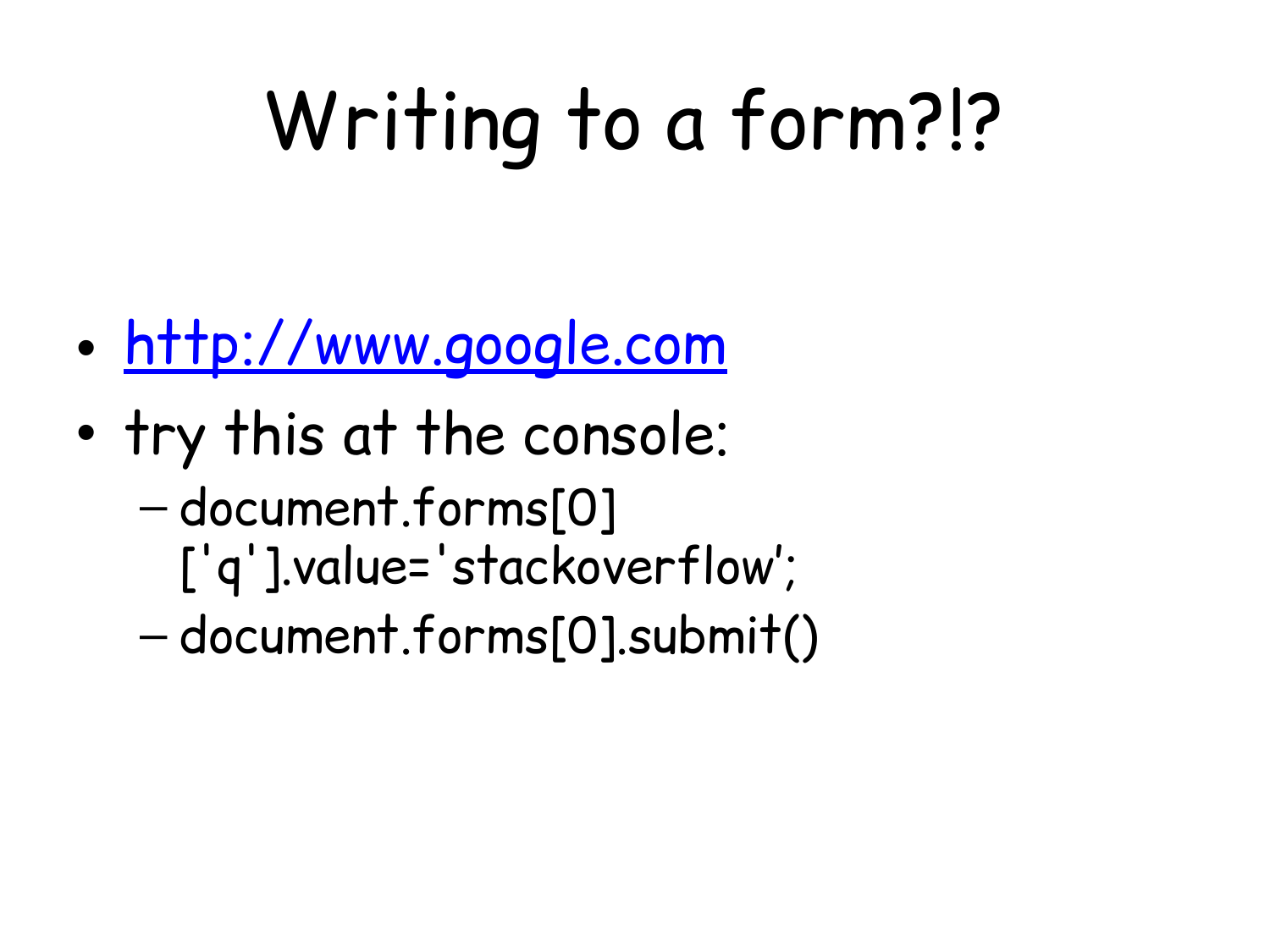

# Writing to a form?!?

http://www.google.com
try this at the console:
document.forms[0]['q'].value='stackoverflow’;
document.forms[0].submit()